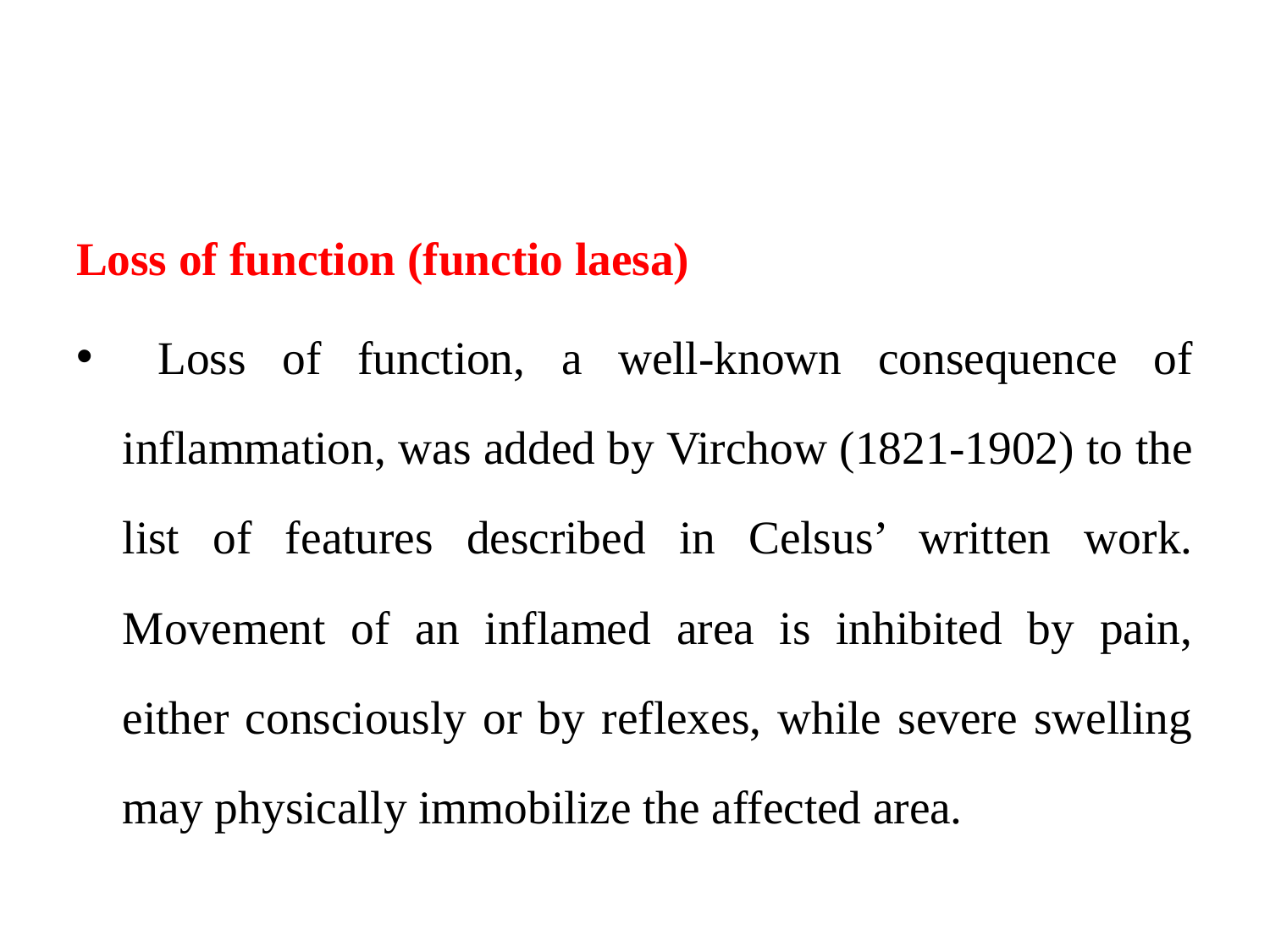

#
Loss of function (functio laesa)
 Loss of function, a well-known consequence of inflammation, was added by Virchow (1821-1902) to the list of features described in Celsus’ written work. Movement of an inflamed area is inhibited by pain, either consciously or by reflexes, while severe swelling may physically immobilize the affected area.